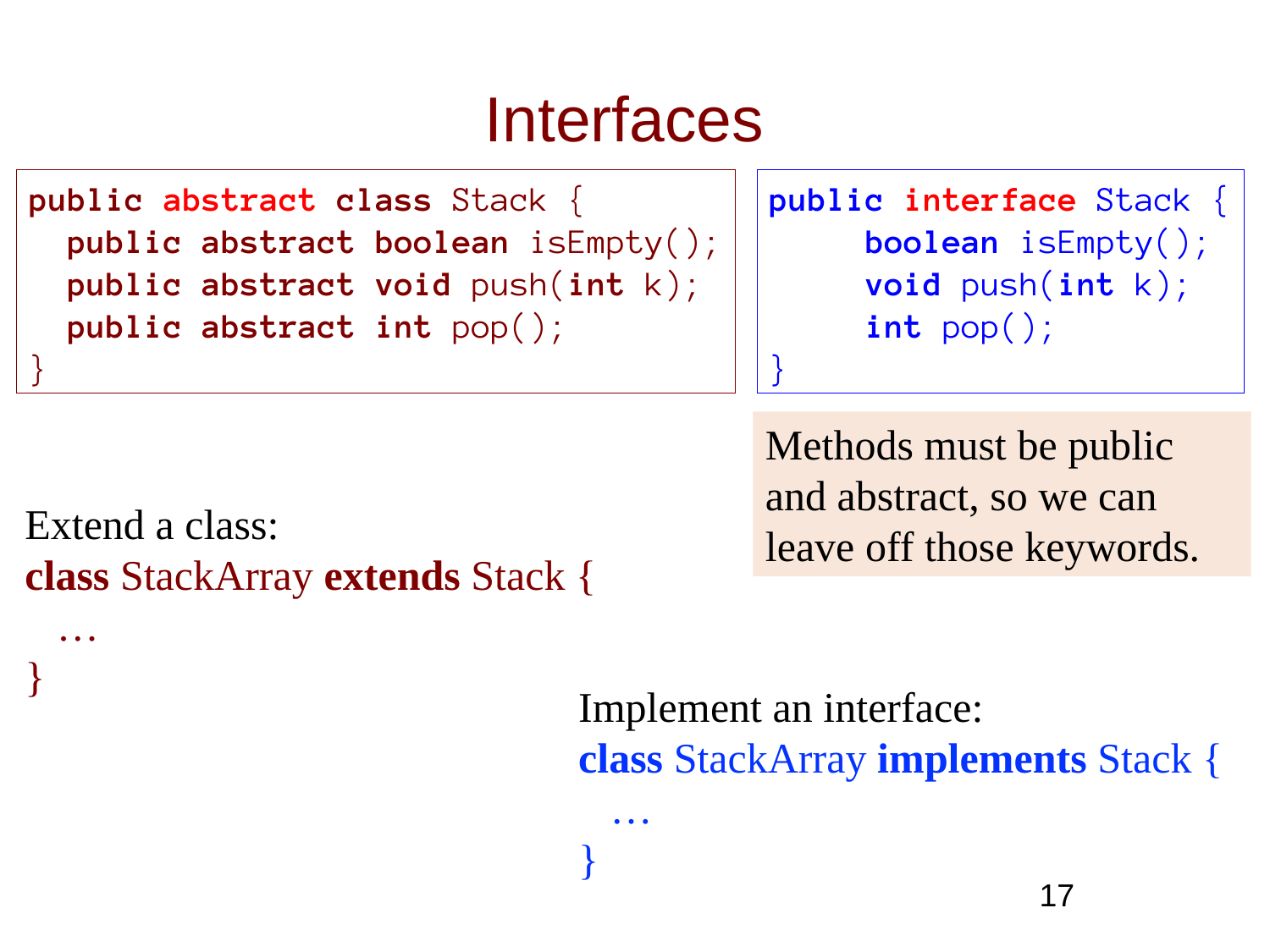

Interfaces
public abstract class Stack {
  public abstract boolean isEmpty();
  public abstract void push(int k);
  public abstract int pop();
}
public interface Stack {
     boolean isEmpty();
     void push(int k);
     int pop();
}
Methods must be public and abstract, so we can leave off those keywords.
Extend a class:
class StackArray extends Stack {
   …
}
Implement an interface:
class StackArray implements Stack {
   …
}
17